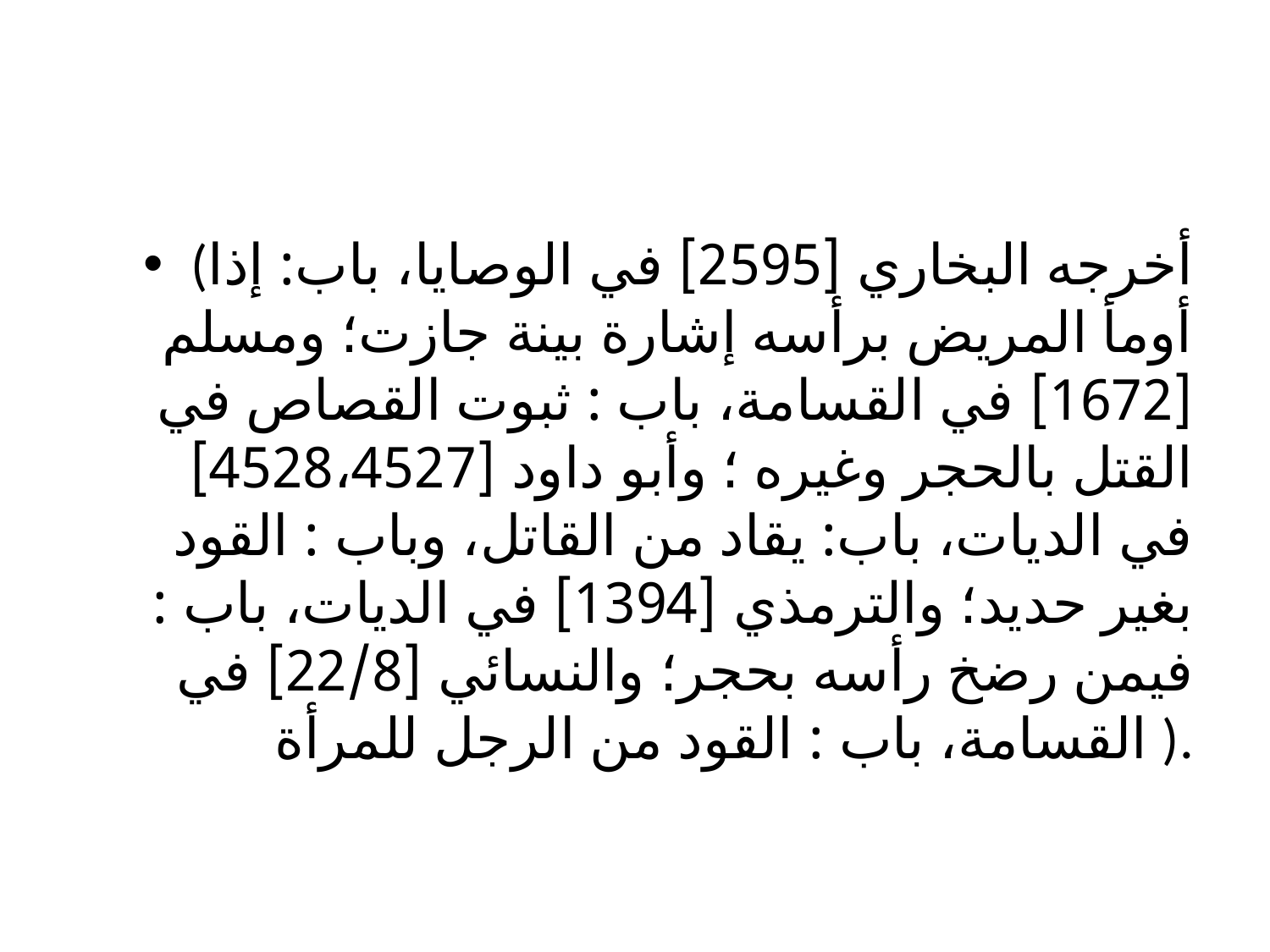

#
(أخرجه البخاري [2595] في الوصايا، باب: إذا أومأ المريض برأسه إشارة بينة جازت؛ ومسلم [1672] في القسامة، باب : ثبوت القصاص في القتل بالحجر وغيره ؛ وأبو داود [4528،4527] في الديات، باب: يقاد من القاتل، وباب : القود بغير حديد؛ والترمذي [1394] في الديات، باب : فيمن رضخ رأسه بحجر؛ والنسائي [22/8] في القسامة، باب : القود من الرجل للمرأة ).